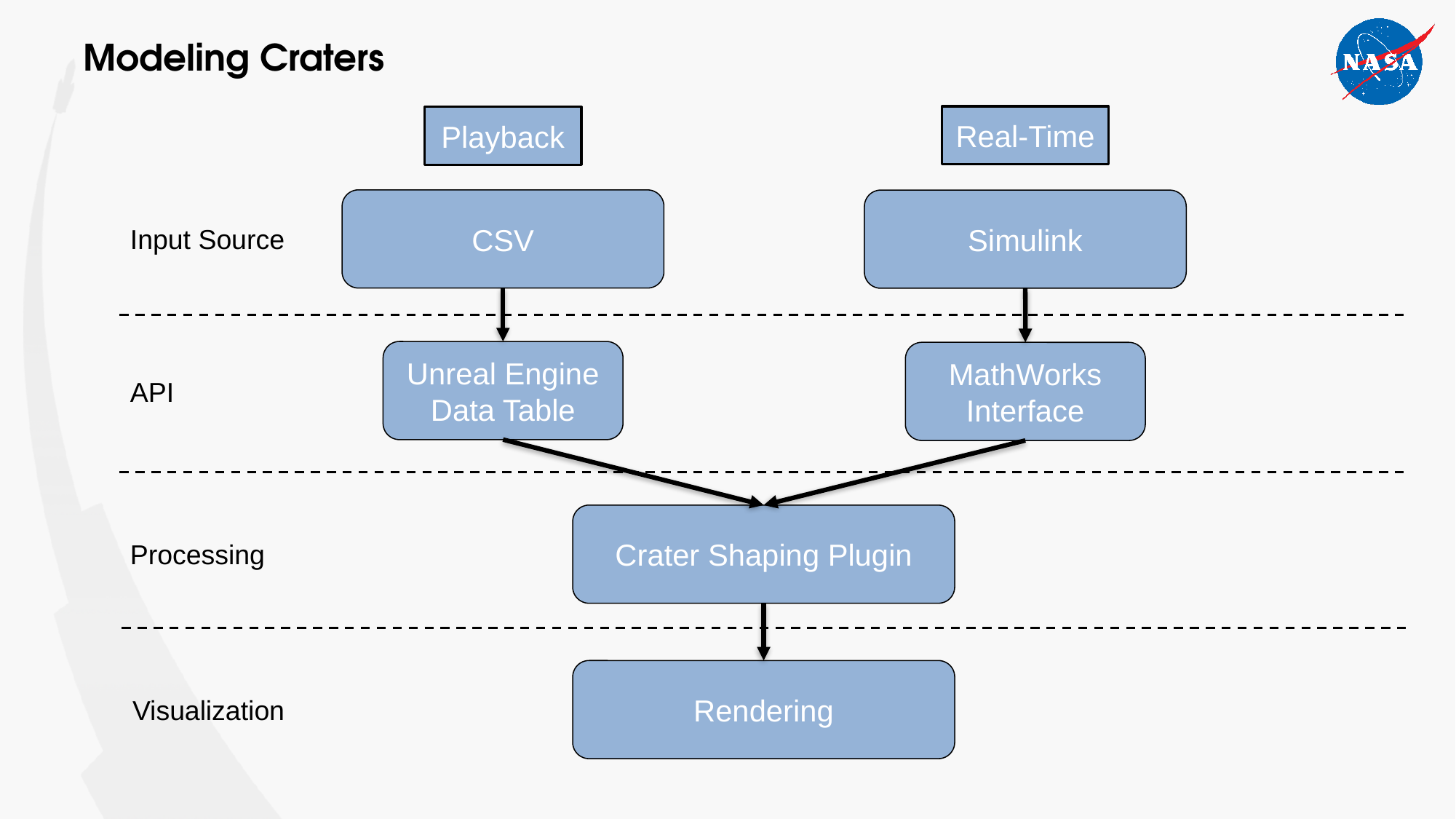

# Modeling Craters
Real-Time
Playback
CSV
Simulink
Input Source
Unreal Engine Data Table
MathWorks Interface
API
Crater Shaping Plugin
Processing
Rendering
Visualization